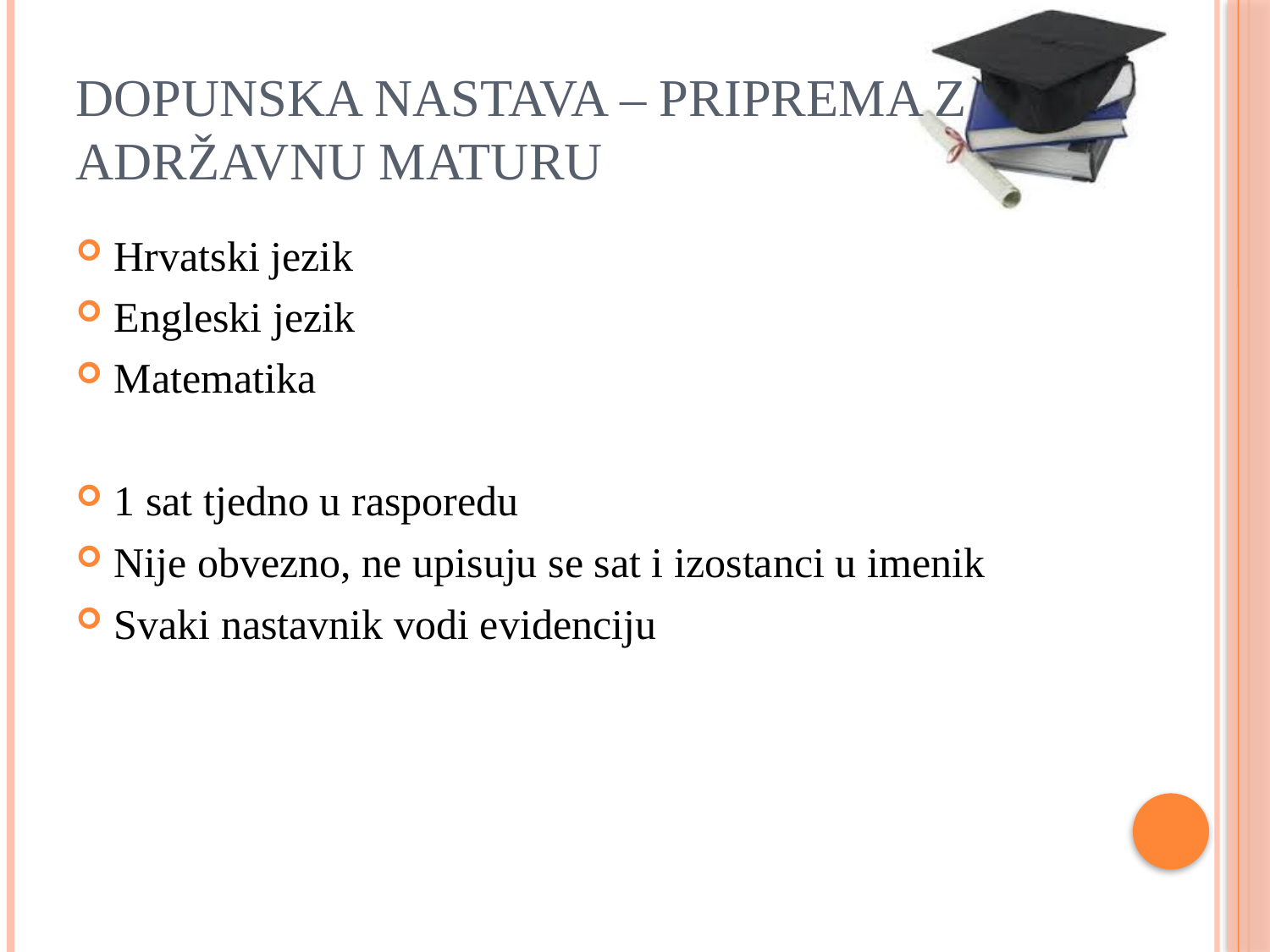

# Dopunska nastava – priprema z adržavnu maturu
Hrvatski jezik
Engleski jezik
Matematika

1 sat tjedno u rasporedu
Nije obvezno, ne upisuju se sat i izostanci u imenik
Svaki nastavnik vodi evidenciju